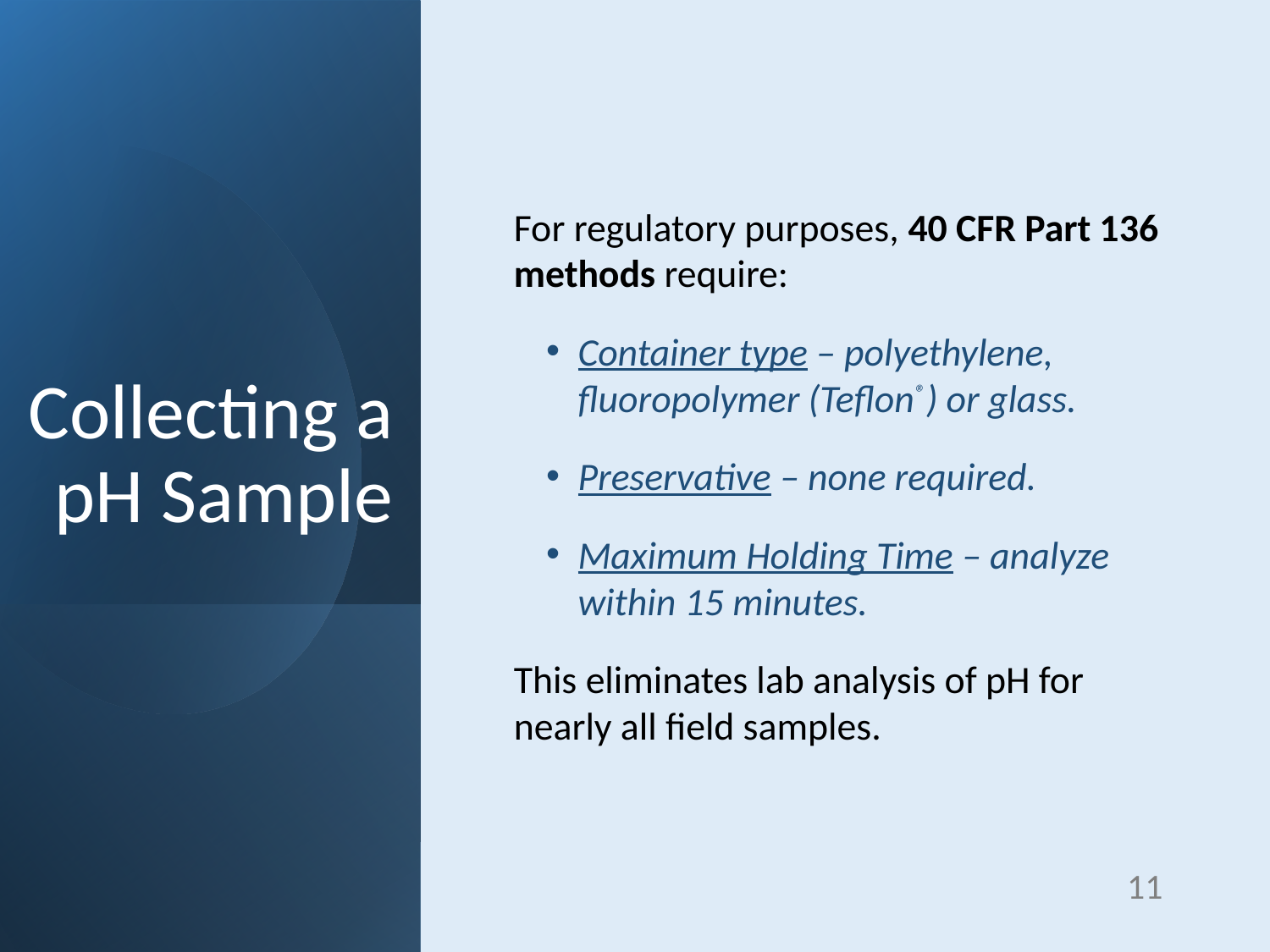

For regulatory purposes, 40 CFR Part 136 methods require:
Container type – polyethylene, fluoropolymer (Teflon®) or glass.
Preservative – none required.
Maximum Holding Time – analyze within 15 minutes.
This eliminates lab analysis of pH for nearly all field samples.

# Collecting a pH Sample

11